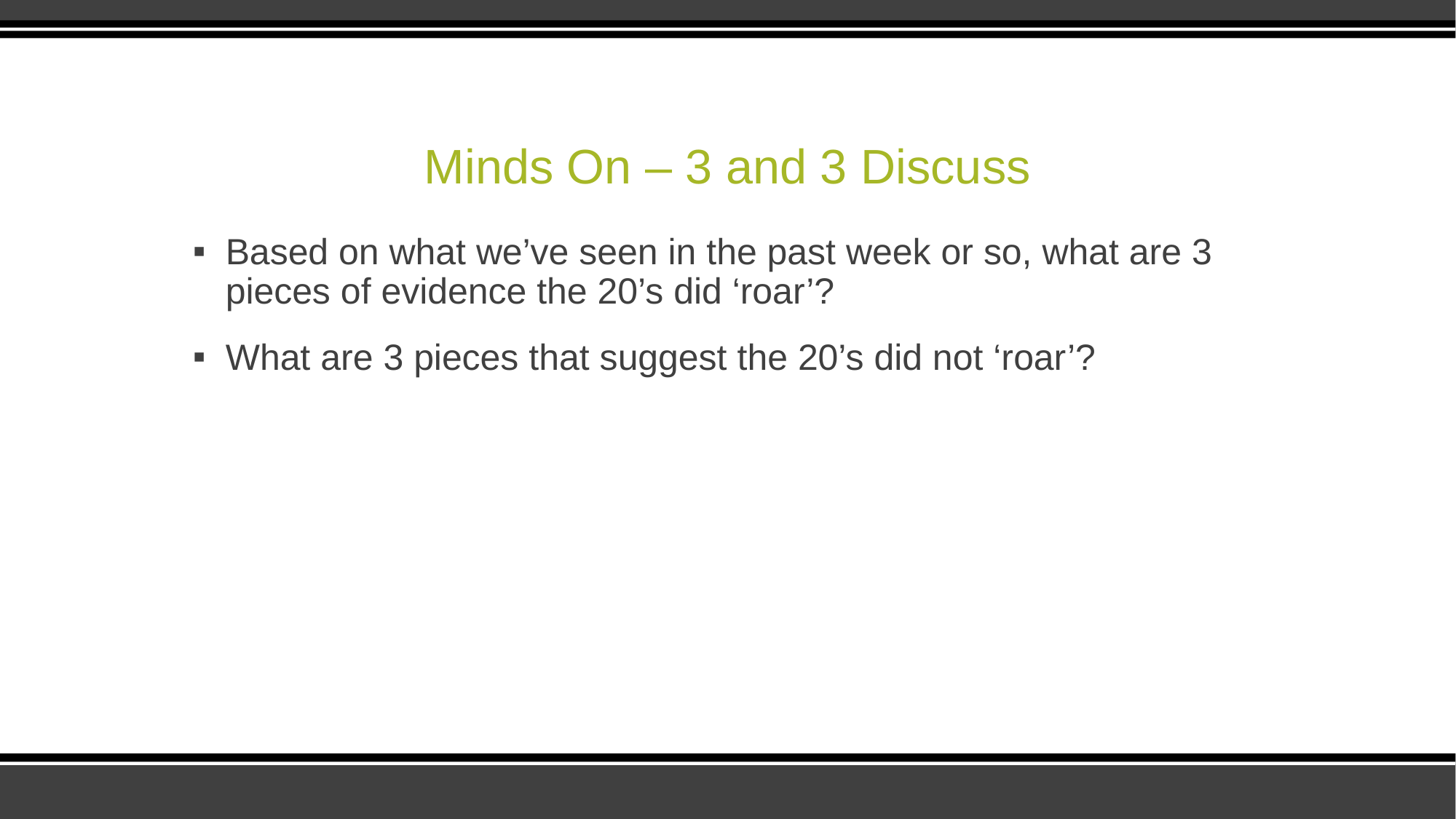

# Minds On – 3 and 3 Discuss
Based on what we’ve seen in the past week or so, what are 3 pieces of evidence the 20’s did ‘roar’?
What are 3 pieces that suggest the 20’s did not ‘roar’?